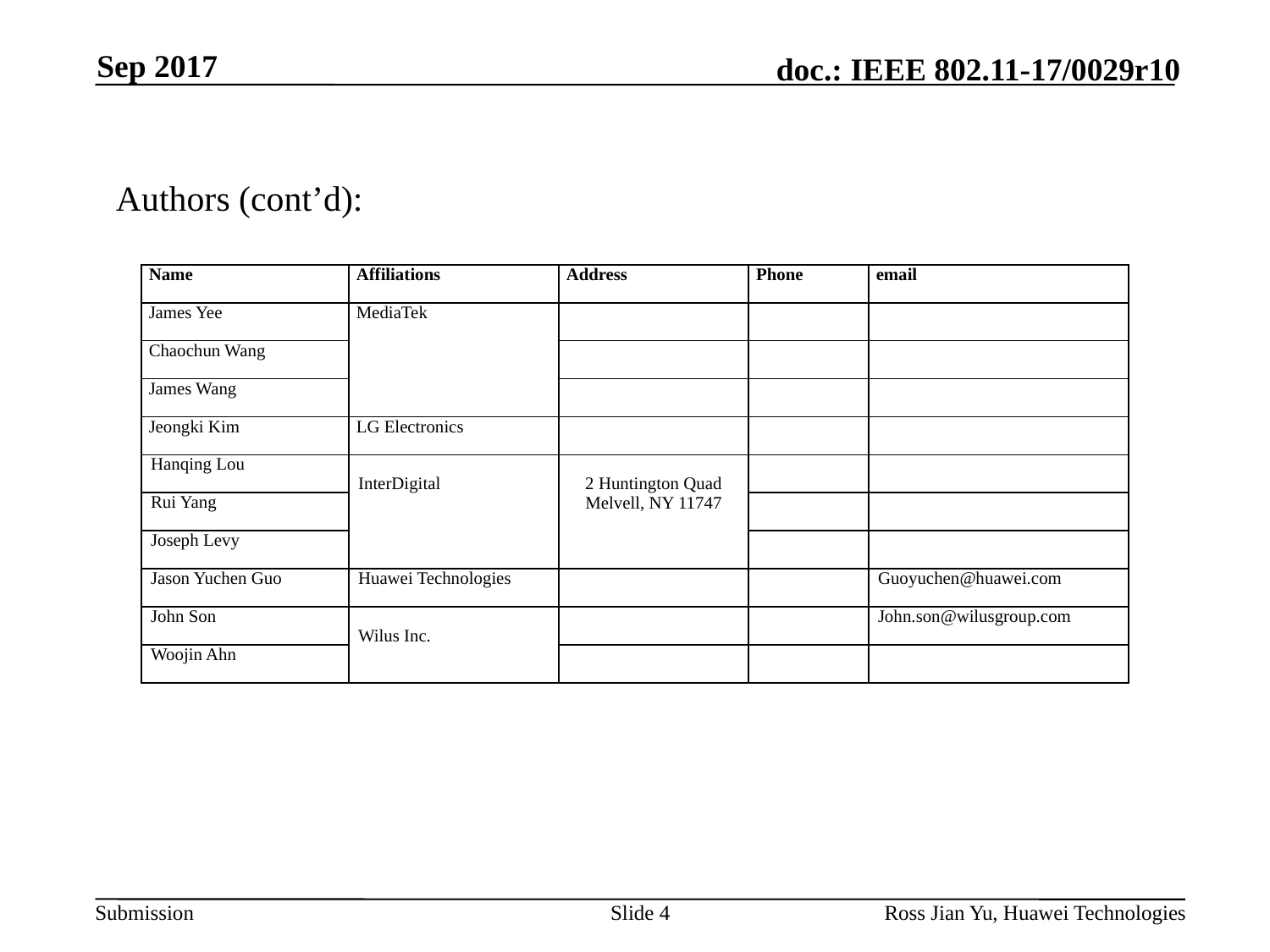

Sep 2017
Authors (cont’d):
| Name | Affiliations | Address | Phone | email |
| --- | --- | --- | --- | --- |
| James Yee | MediaTek |  |  |  |
| Chaochun Wang |  |  |  |  |
| James Wang |  |  |  |  |
| Jeongki Kim | LG Electronics |  |  |  |
| Hanqing Lou | InterDigital | 2 Huntington Quad Melvell, NY 11747 |  |  |
| Rui Yang |  |  |  |  |
| Joseph Levy |  |  |  |  |
| Jason Yuchen Guo | Huawei Technologies |  |  | Guoyuchen@huawei.com |
| John Son | Wilus Inc. |  |  | John.son@wilusgroup.com |
| Woojin Ahn |  |  |  |  |
Slide 4
Ross Jian Yu, Huawei Technologies